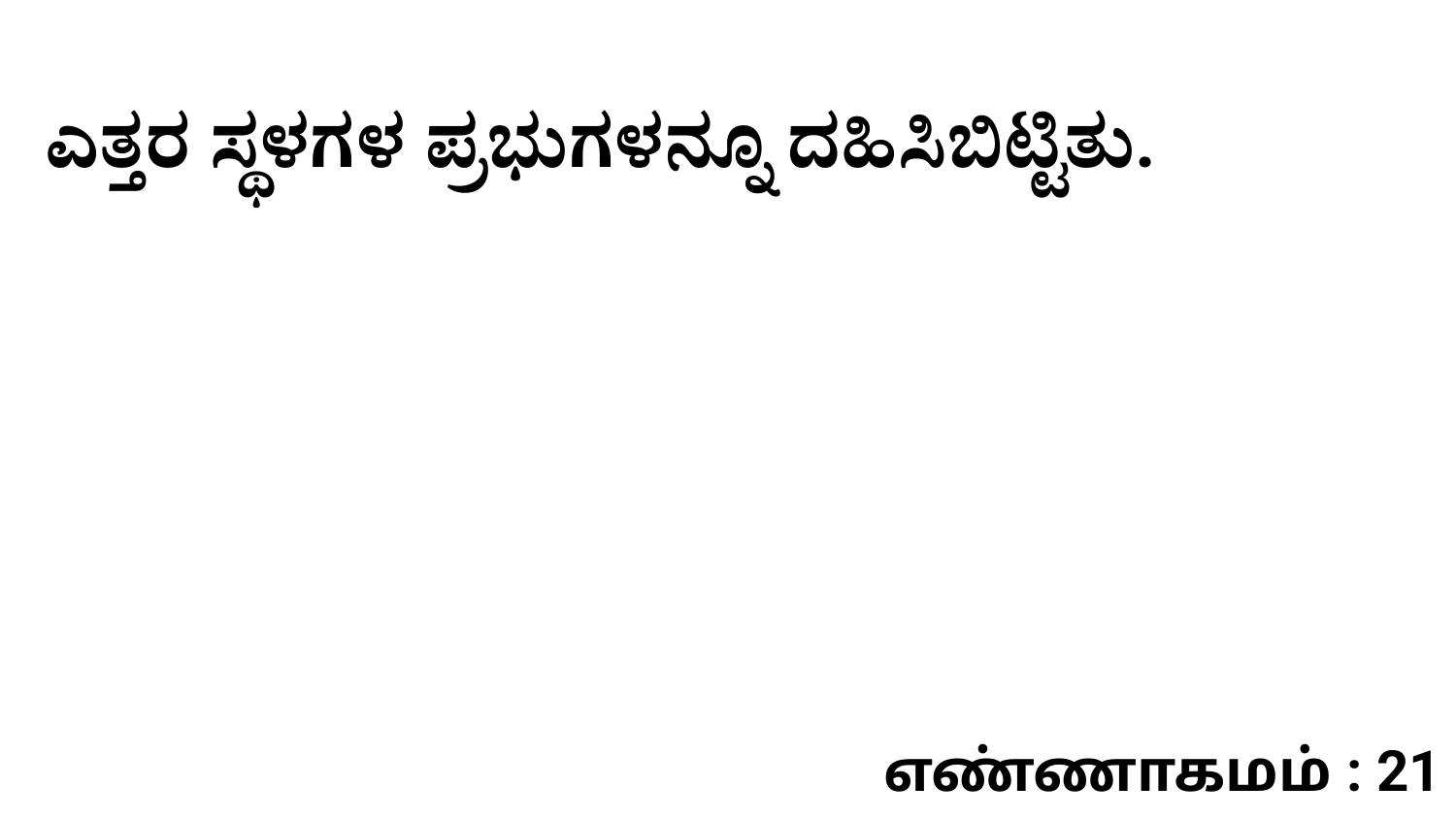

ಎತ್ತರ ಸ್ಥಳಗಳ ಪ್ರಭುಗಳನ್ನೂ ದಹಿಸಿಬಿಟ್ಟಿತು.
எண்ணாகமம் : 21